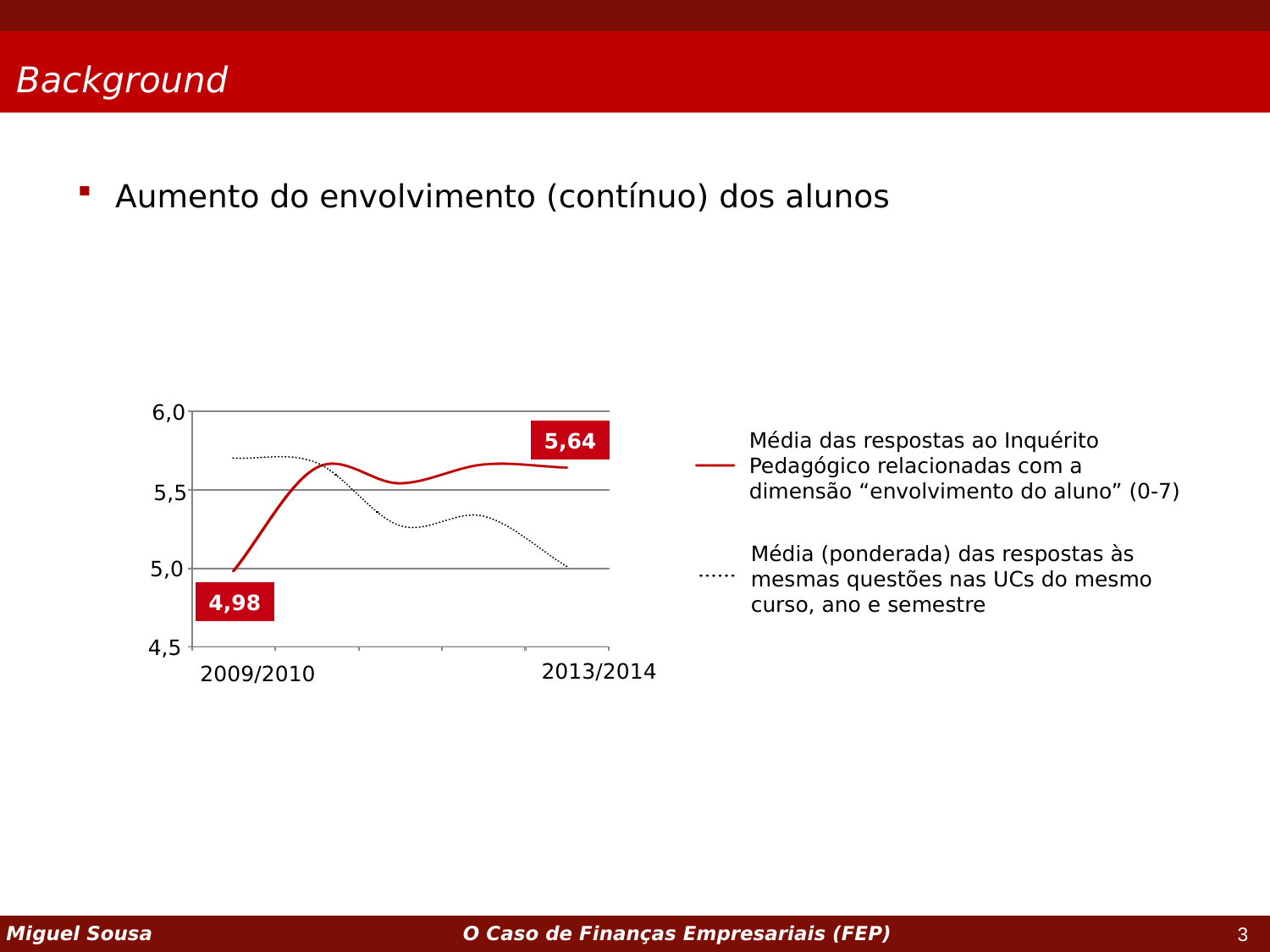

# Background
Aumento do envolvimento (contínuo) dos alunos
6,0

5,64

5,5
5,0
4,98
4,5

2013/2014
2009/2010
Média das respostas ao Inquérito Pedagógico relacionadas com a dimensão “envolvimento do aluno” (0-7)

Média (ponderada) das respostas às mesmas questões nas UCs do mesmo curso, ano e semestre

Miguel Sousa 	                              O Caso de Finanças Empresariais (FEP)